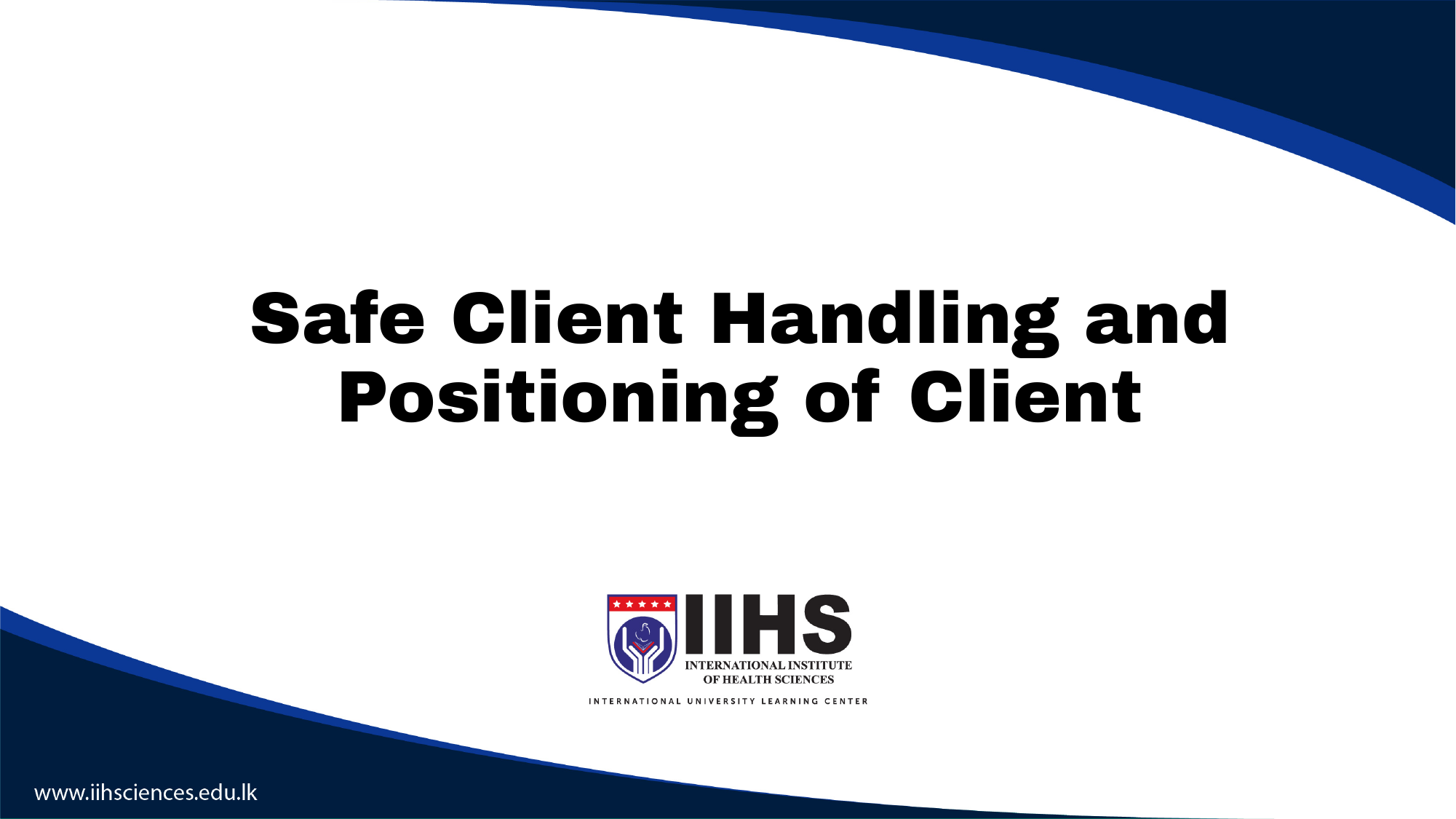

# Safe Client Handling and Positioning of Client